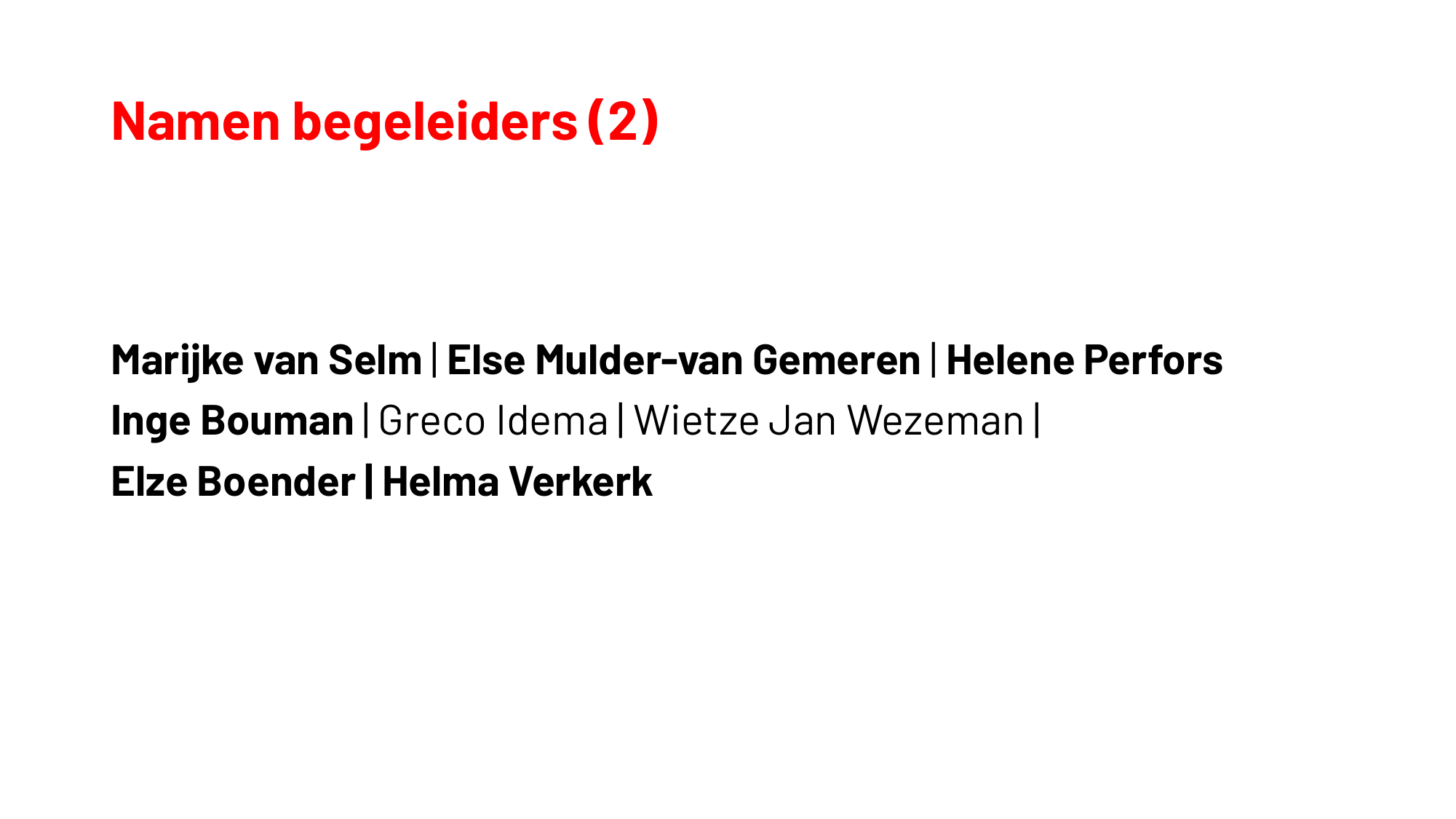

# Namen begeleiders (2)
Marijke van Selm | Else Mulder-van Gemeren | Helene Perfors
Inge Bouman | Greco Idema | Wietze Jan Wezeman |
Elze Boender | Helma Verkerk